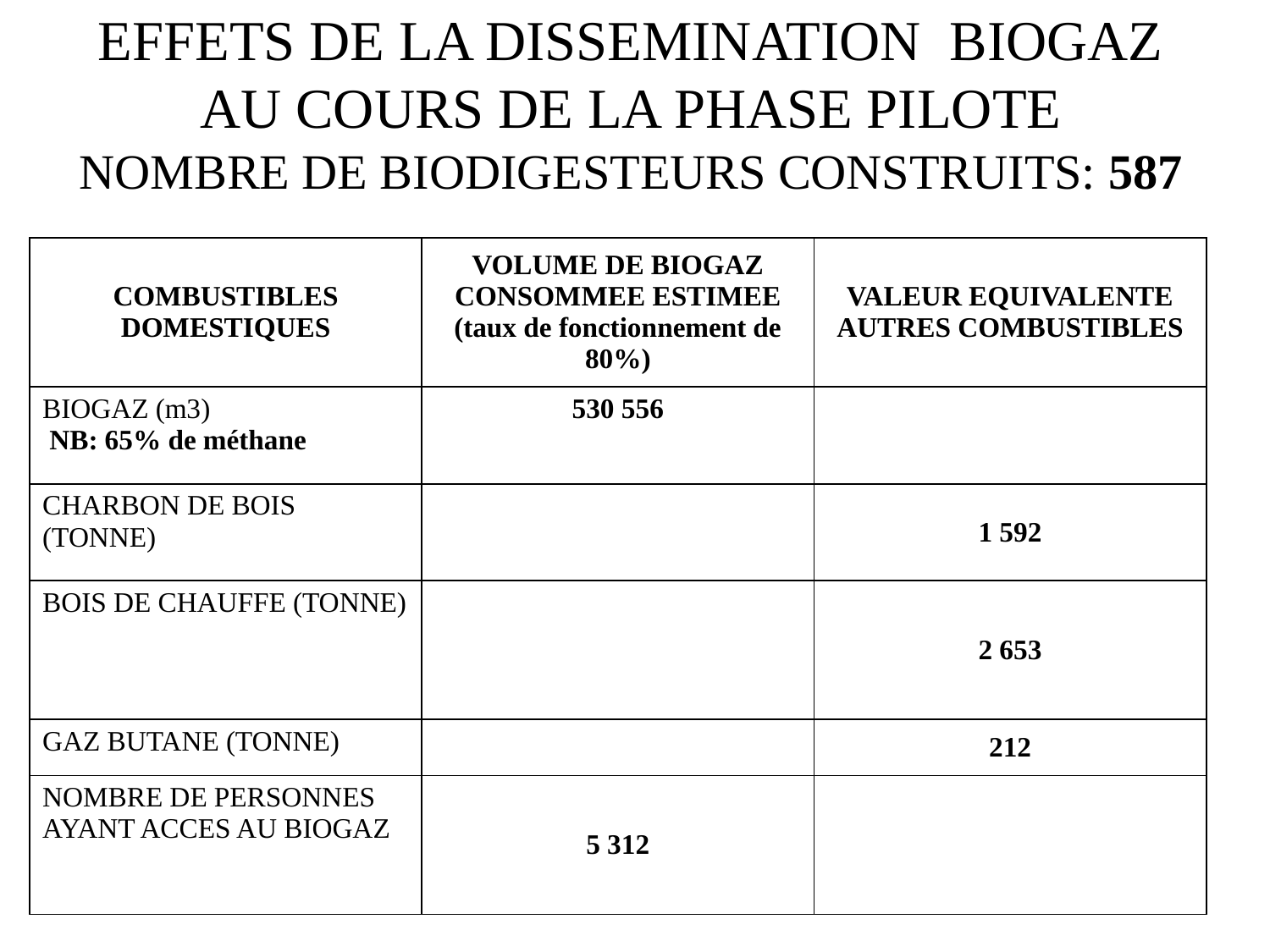

# EFFETS DE LA DISSEMINATION  BIOGAZ AU COURS DE LA PHASE PILOTE NOMBRE DE BIODIGESTEURS CONSTRUITS: 587
| COMBUSTIBLES DOMESTIQUES | VOLUME DE BIOGAZ CONSOMMEE ESTIMEE (taux de fonctionnement de 80%) | VALEUR EQUIVALENTE AUTRES COMBUSTIBLES |
| --- | --- | --- |
| BIOGAZ (m3) NB: 65% de méthane | 530 556 |  |
| CHARBON DE BOIS (TONNE) |  | 1 592 |
| BOIS DE CHAUFFE (TONNE) |  | 2 653 |
| GAZ BUTANE (TONNE) |  | 212 |
| NOMBRE DE PERSONNES AYANT ACCES AU BIOGAZ | 5 312 |  |